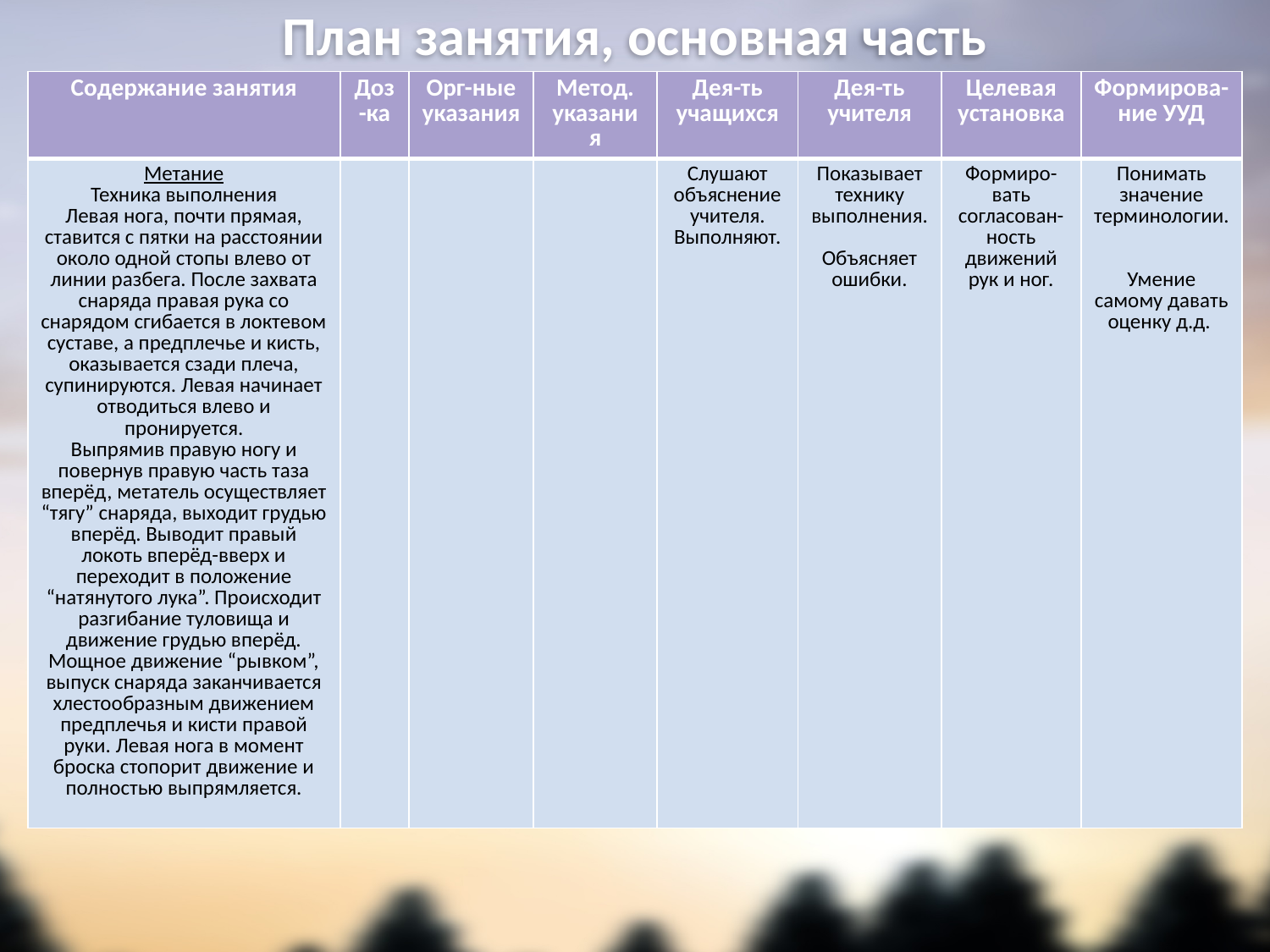

# План занятия, основная часть
| Содержание занятия | Доз-ка | Орг-ные указания | Метод. указания | Дея-ть учащихся | Дея-ть учителя | Целевая установка | Формирова-ние УУД |
| --- | --- | --- | --- | --- | --- | --- | --- |
| Метание Техника выполнения Левая нога, почти прямая, ставится с пятки на расстоянии около одной стопы влево от линии разбега. После захвата снаряда правая рука со снарядом сгибается в локтевом суставе, а предплечье и кисть, оказывается сзади плеча, супинируются. Левая начинает отводиться влево и пронируется. Выпрямив правую ногу и повернув правую часть таза вперёд, метатель осуществляет “тягу” снаряда, выходит грудью вперёд. Выводит правый локоть вперёд-вверх и переходит в положение “натянутого лука”. Происходит разгибание туловища и движение грудью вперёд. Мощное движение “рывком”, выпуск снаряда заканчивается хлестообразным движением предплечья и кисти правой руки. Левая нога в момент броска стопорит движение и полностью выпрямляется. |  |  |  | Слушают объяснение учителя. Выполняют. | Показывает технику выполнения. Объясняет ошибки. | Формиро-вать согласован-ность движений рук и ног. | Понимать значение терминологии. Умение самому давать оценку д.д. |